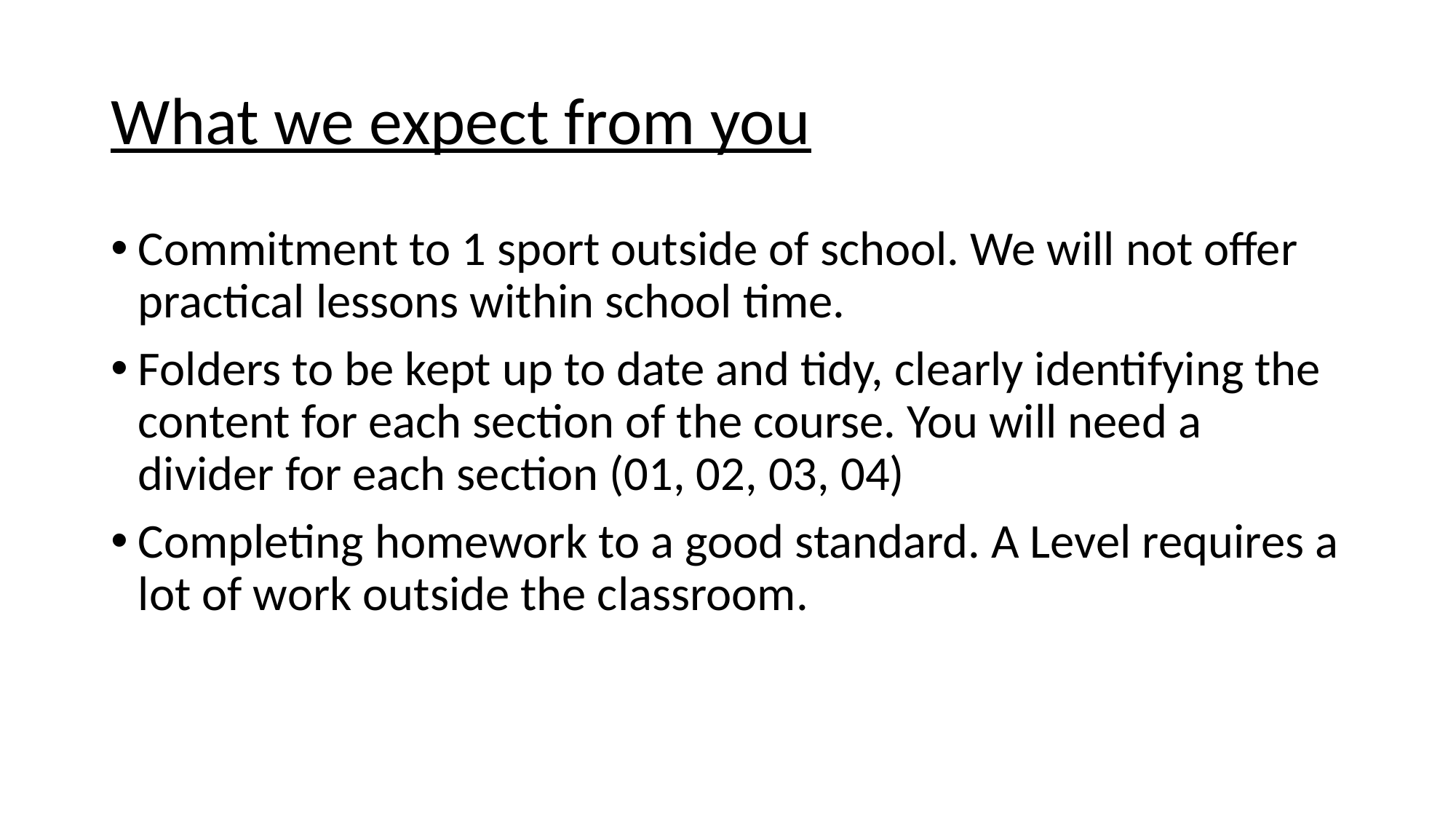

# What we expect from you
Commitment to 1 sport outside of school. We will not offer practical lessons within school time.
Folders to be kept up to date and tidy, clearly identifying the content for each section of the course. You will need a divider for each section (01, 02, 03, 04)
Completing homework to a good standard. A Level requires a lot of work outside the classroom.